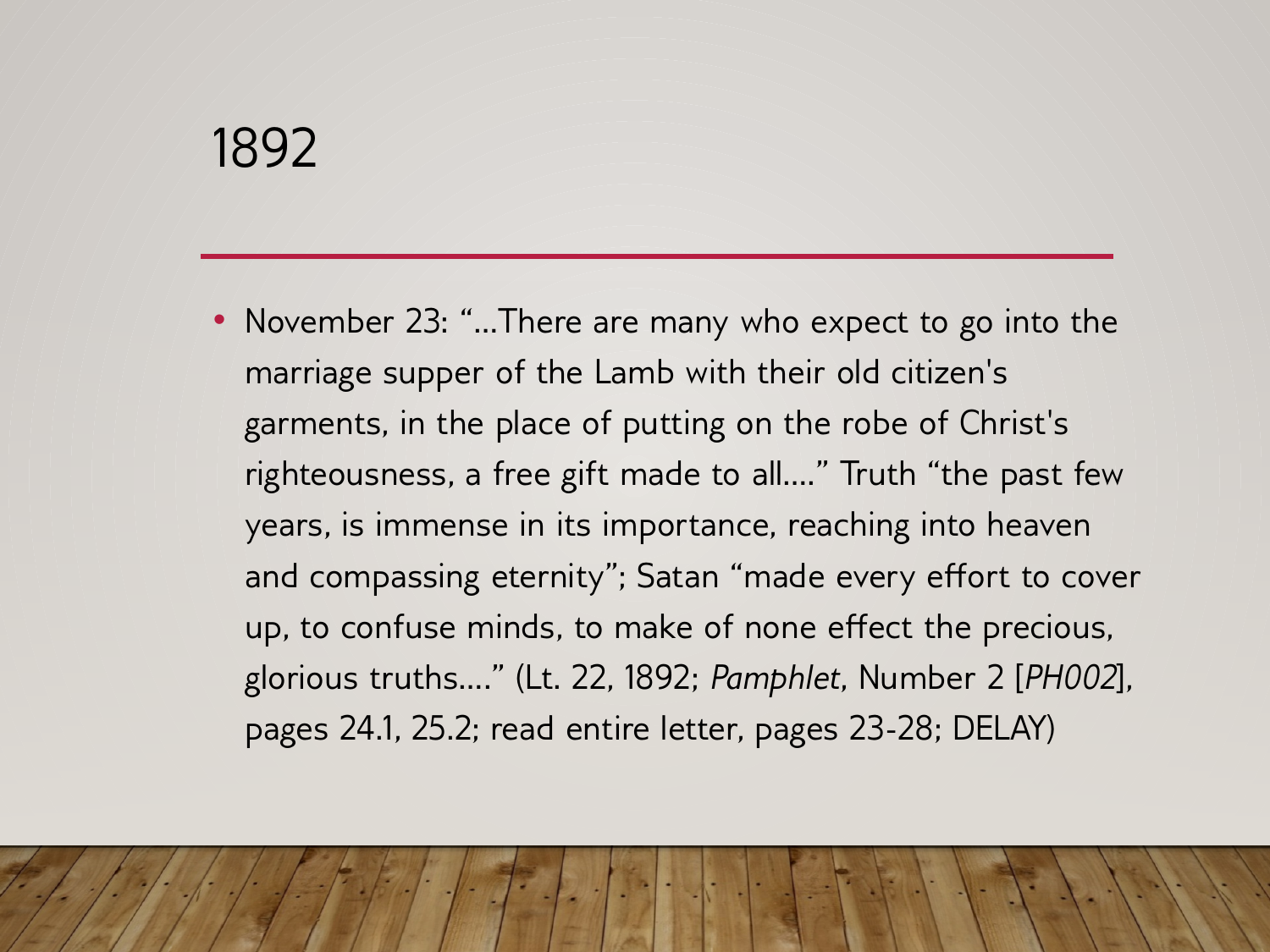

# 1892
November 23: “…There are many who expect to go into the marriage supper of the Lamb with their old citizen's garments, in the place of putting on the robe of Christ's righteousness, a free gift made to all….” Truth “the past few years, is immense in its importance, reaching into heaven and compassing eternity”; Satan “made every effort to cover up, to confuse minds, to make of none effect the precious, glorious truths….” (Lt. 22, 1892; Pamphlet, Number 2 [PH002], pages 24.1, 25.2; read entire letter, pages 23-28; DELAY)